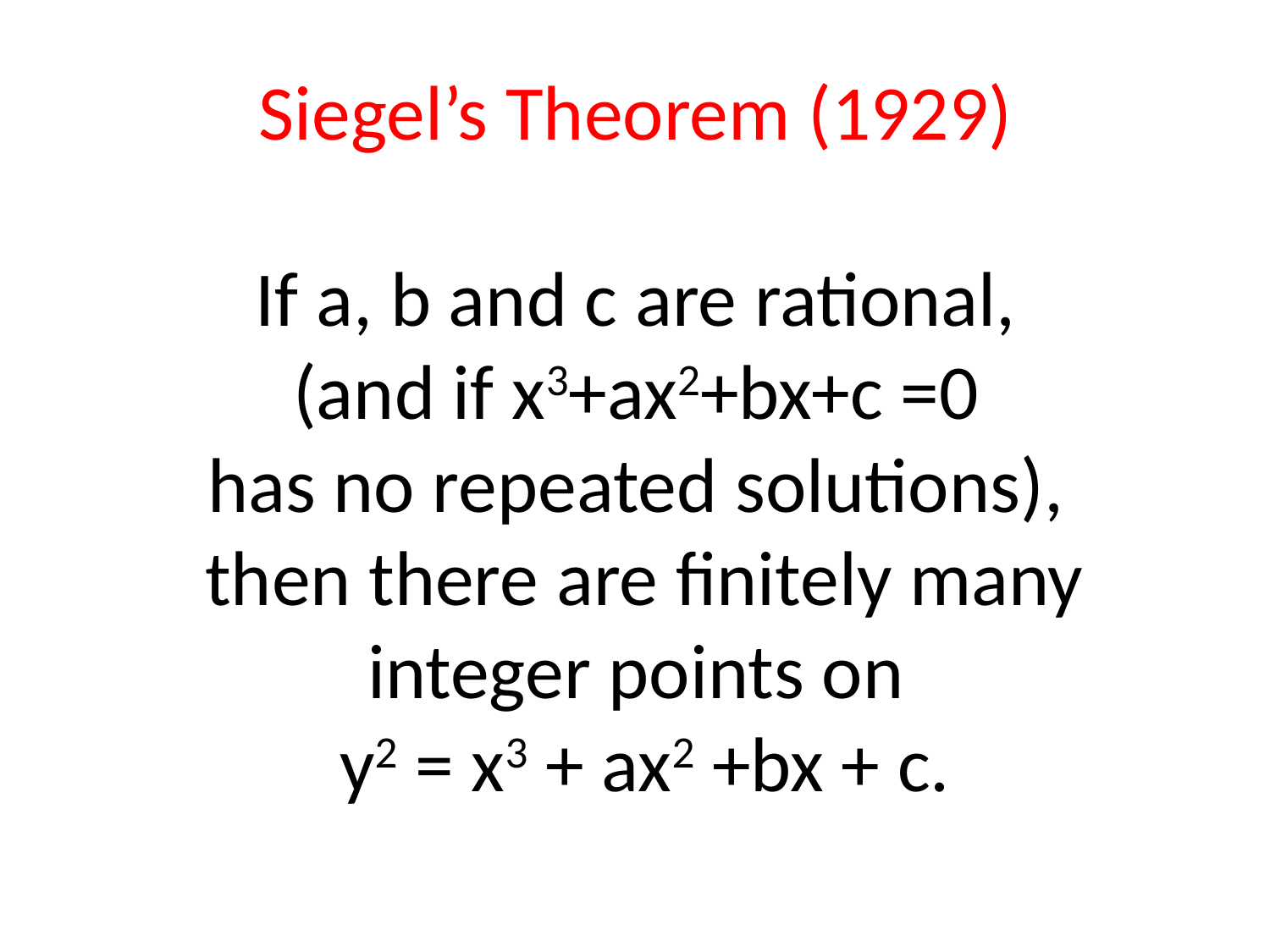

Siegel’s Theorem (1929)

If a, b and c are rational,
(and if x3+ax2+bx+c =0
has no repeated solutions),
then there are finitely many integer points on
y2 = x3 + ax2 +bx + c.